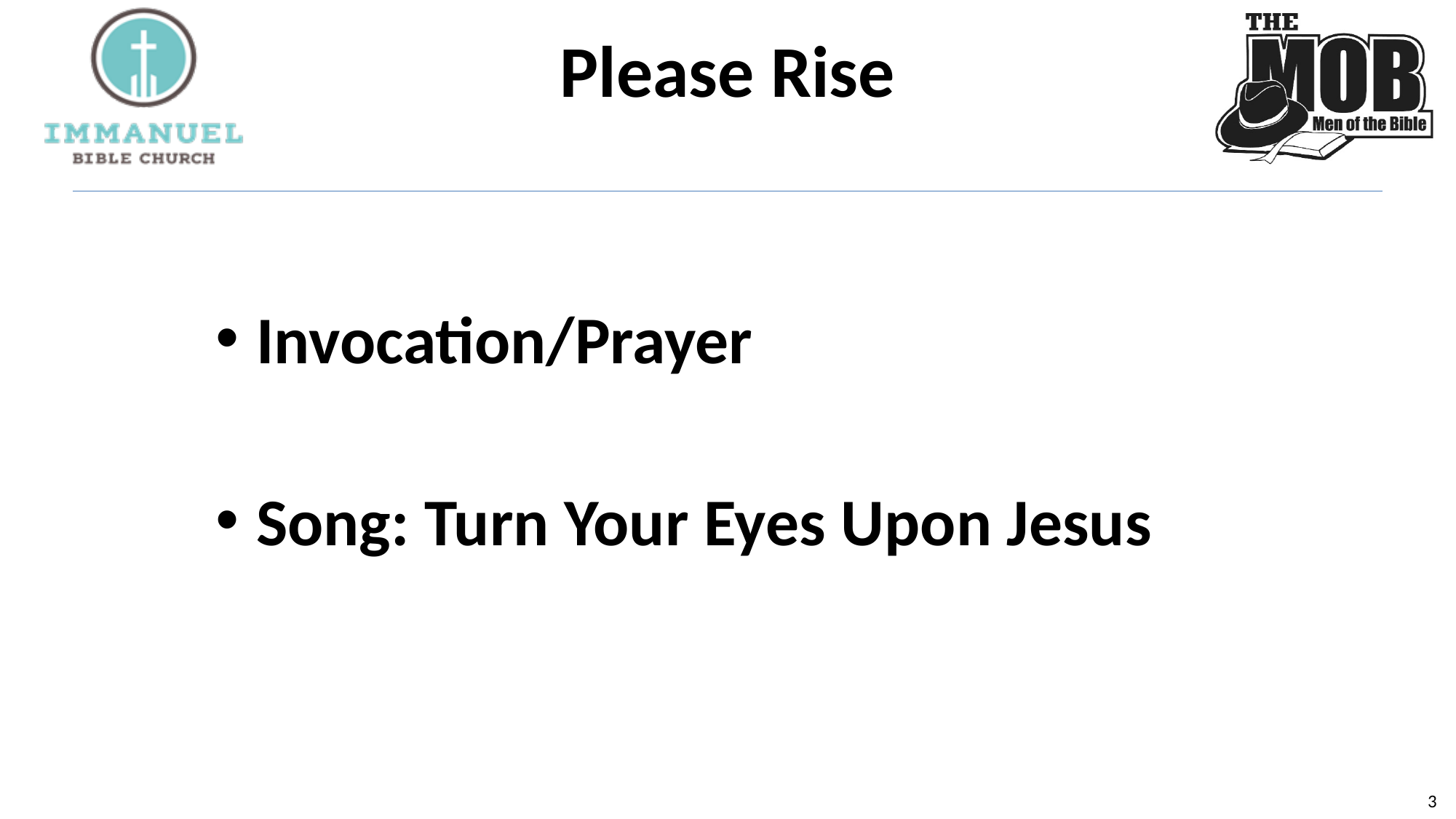

# Please Rise
Invocation/Prayer
Song: Turn Your Eyes Upon Jesus

3